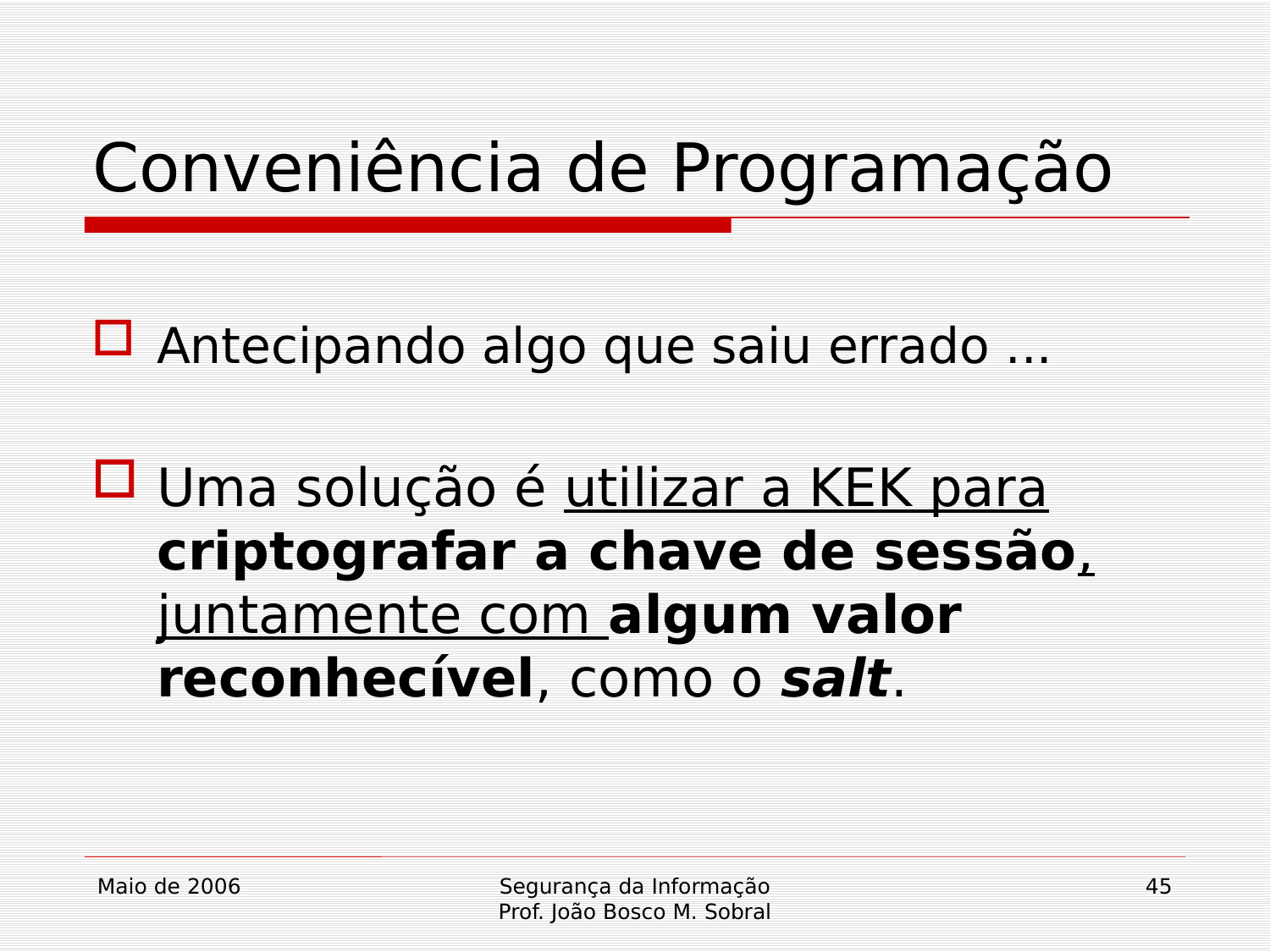

# Conveniência de Programação

Antecipando algo que saiu errado ...

Uma solução é utilizar a KEK para criptografar a chave de sessão, juntamente com algum valor reconhecível, como o salt.

Maio de 2006
Segurança da Informação
Prof. João Bosco M. Sobral
45